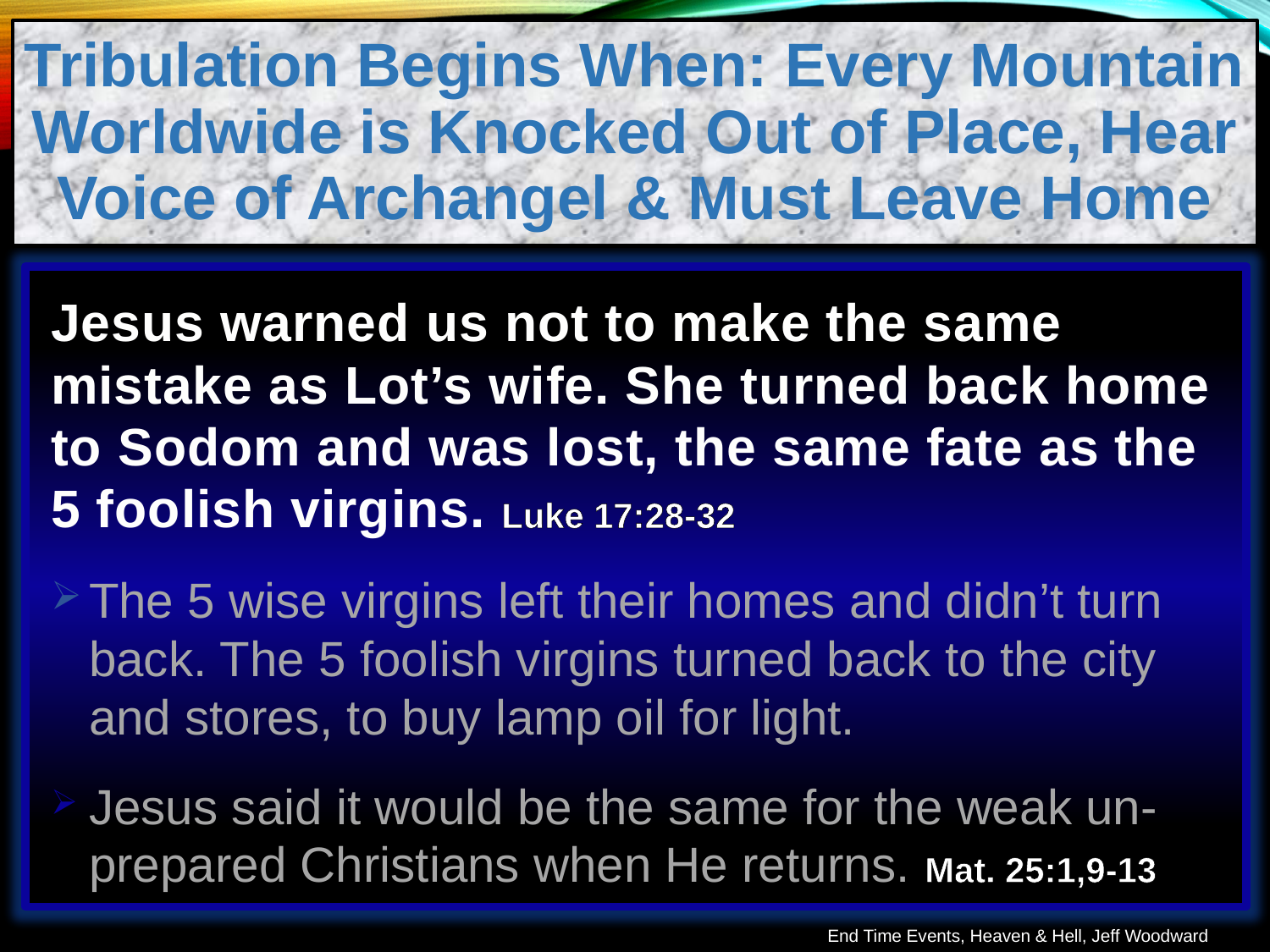

Tribulation Begins When: Every Mountain Worldwide is Knocked Out of Place, Hear Voice of Archangel & Must Leave Home
Jesus warned us not to make the same mistake as Lot’s wife. She turned back home to Sodom and was lost, the same fate as the 5 foolish virgins. Luke 17:28-32
The 5 wise virgins left their homes and didn’t turn back. The 5 foolish virgins turned back to the city and stores, to buy lamp oil for light.
Jesus said it would be the same for the weak un-prepared Christians when He returns. Mat. 25:1,9-13
End Time Events, Heaven & Hell, Jeff Woodward